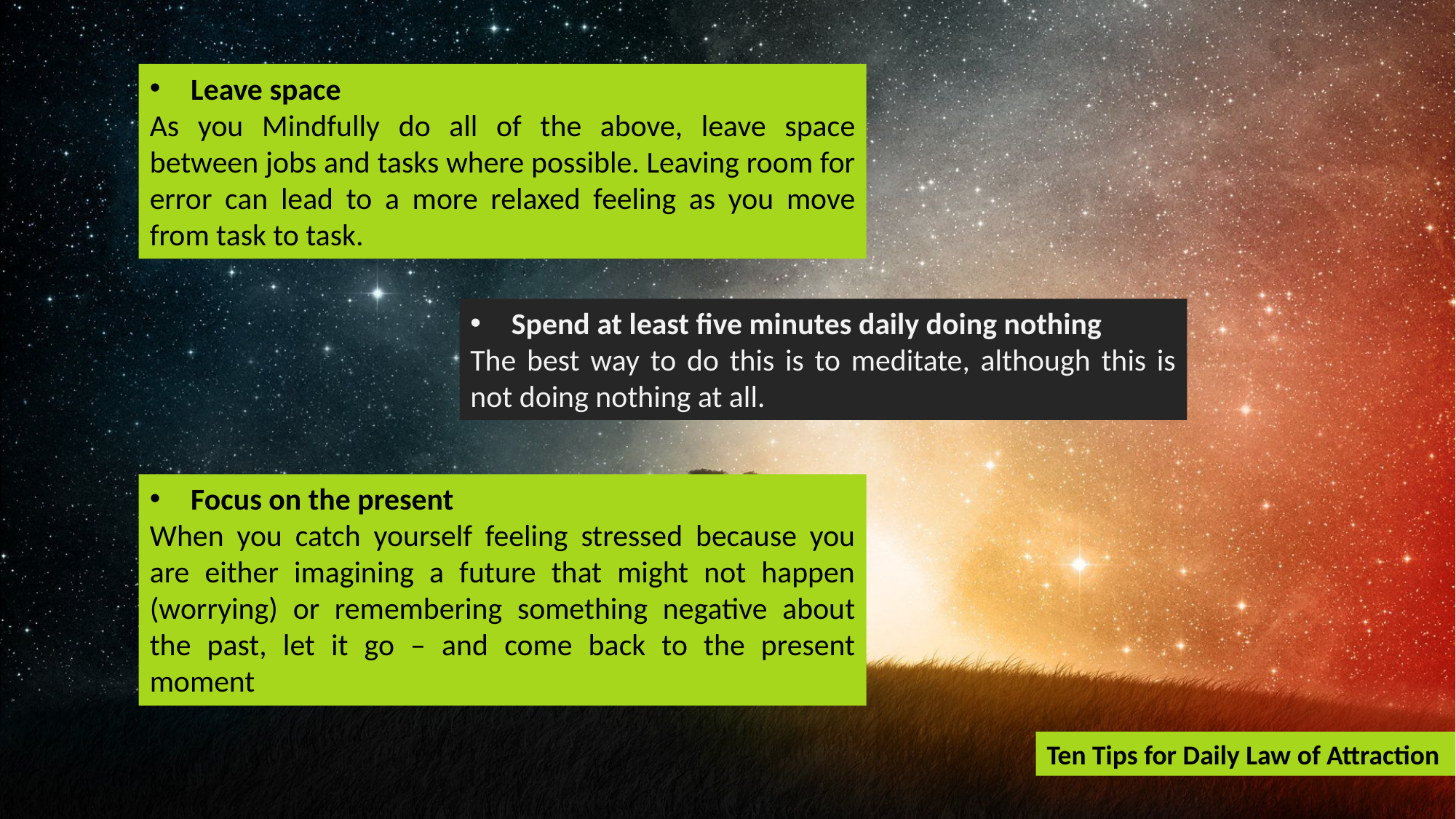

Leave space
As you Mindfully do all of the above, leave space between jobs and tasks where possible. Leaving room for error can lead to a more relaxed feeling as you move from task to task.
Spend at least five minutes daily doing nothing
The best way to do this is to meditate, although this is not doing nothing at all.
Focus on the present
When you catch yourself feeling stressed because you are either imagining a future that might not happen (worrying) or remembering something negative about the past, let it go – and come back to the present moment
Ten Tips for Daily Law of Attraction